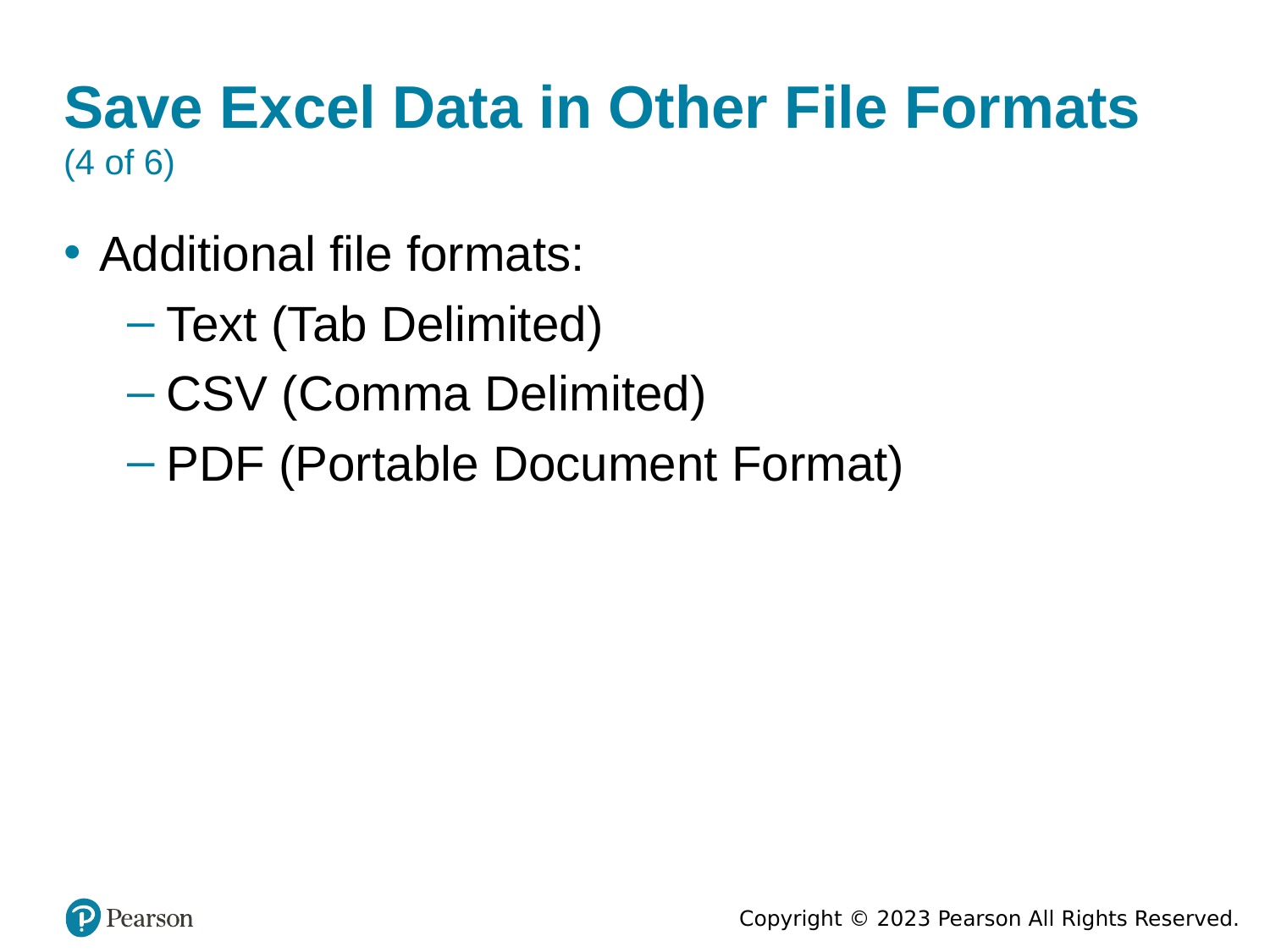

# Save Excel Data in Other File Formats (4 of 6)
Additional file formats:
Text (Tab Delimited)
CSV (Comma Delimited)
PDF (Portable Document Format)